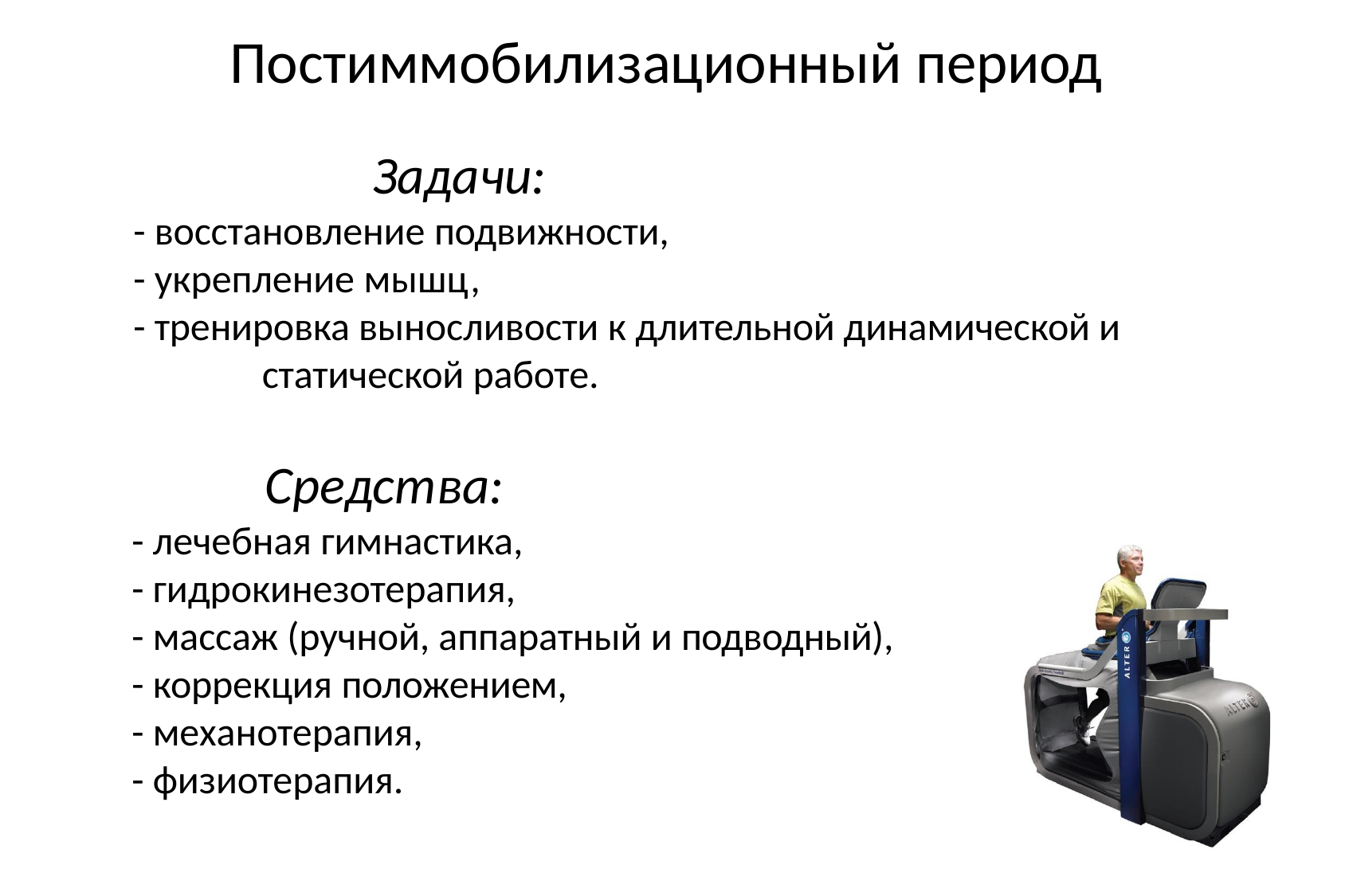

# Постиммобилизационный период
Задачи:
- восстановление подвижности,
- укрепление мышц,
- тренировка выносливости к длительной динамической и  статической работе.

Средства:
- лечебная гимнастика,
- гидрокинезотерапия,
- массаж (ручной, аппаратный и подводный),
- коррекция положением,
- механотерапия,
- физиотерапия.